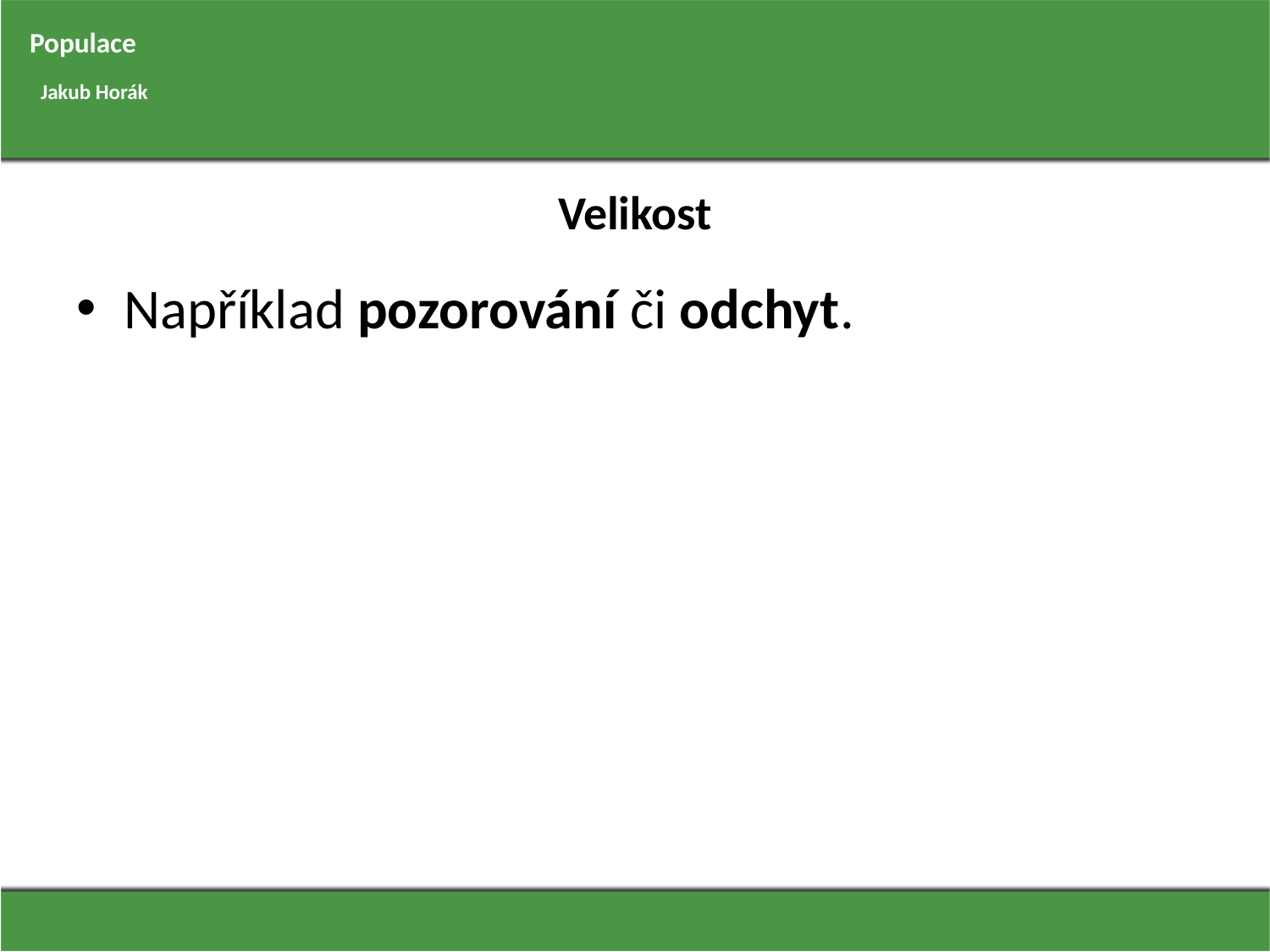

Populace
Jakub Horák
# Velikost
Například pozorování či odchyt.